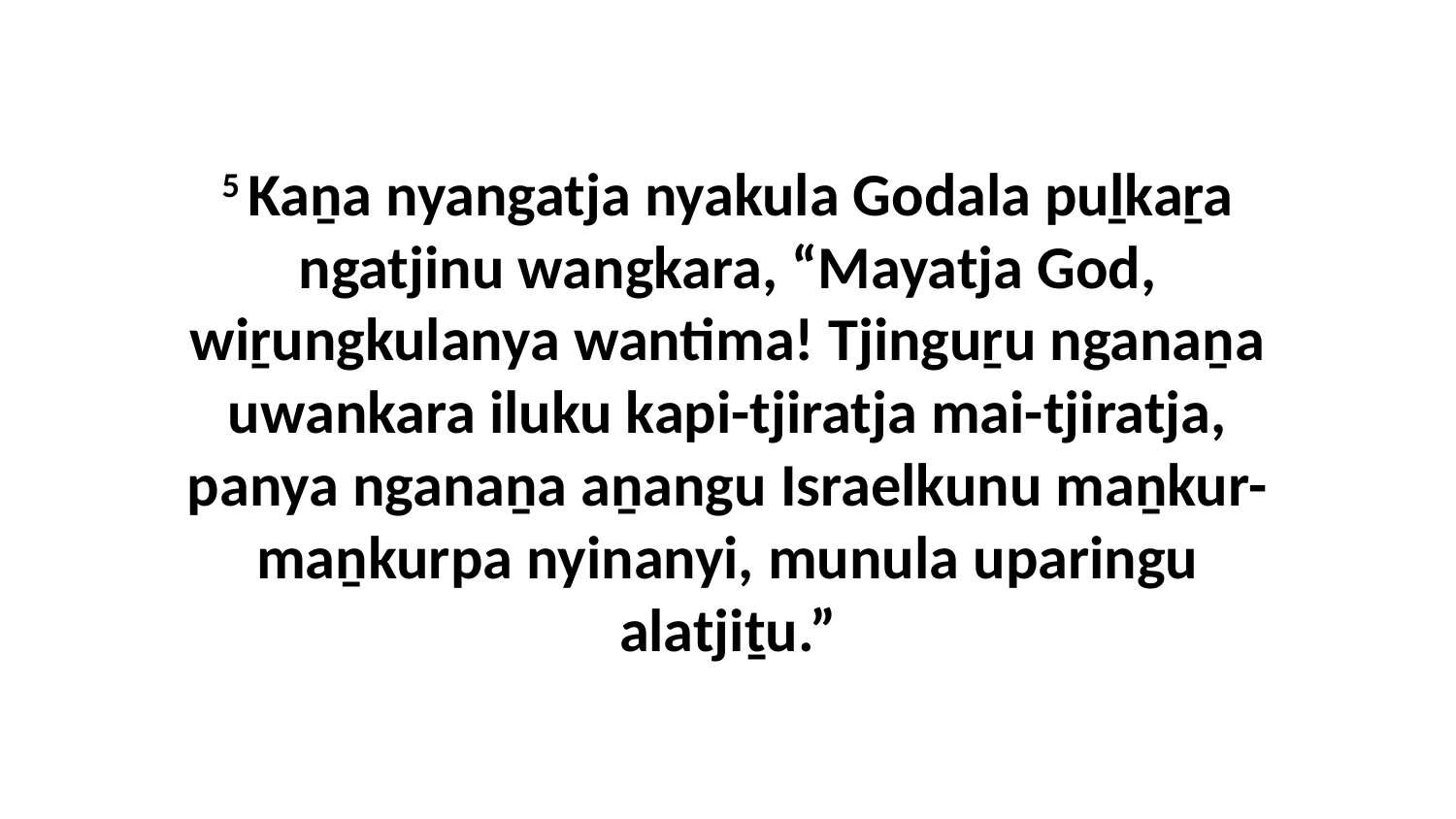

5 Kaṉa nyangatja nyakula Godala puḻkaṟa ngatjinu wangkara, “Mayatja God, wiṟungkulanya wantima! Tjinguṟu nganaṉa uwankara iluku kapi-tjiratja mai-tjiratja, panya nganaṉa aṉangu Israelkunu maṉkur-maṉkurpa nyinanyi, munula uparingu alatjiṯu.”